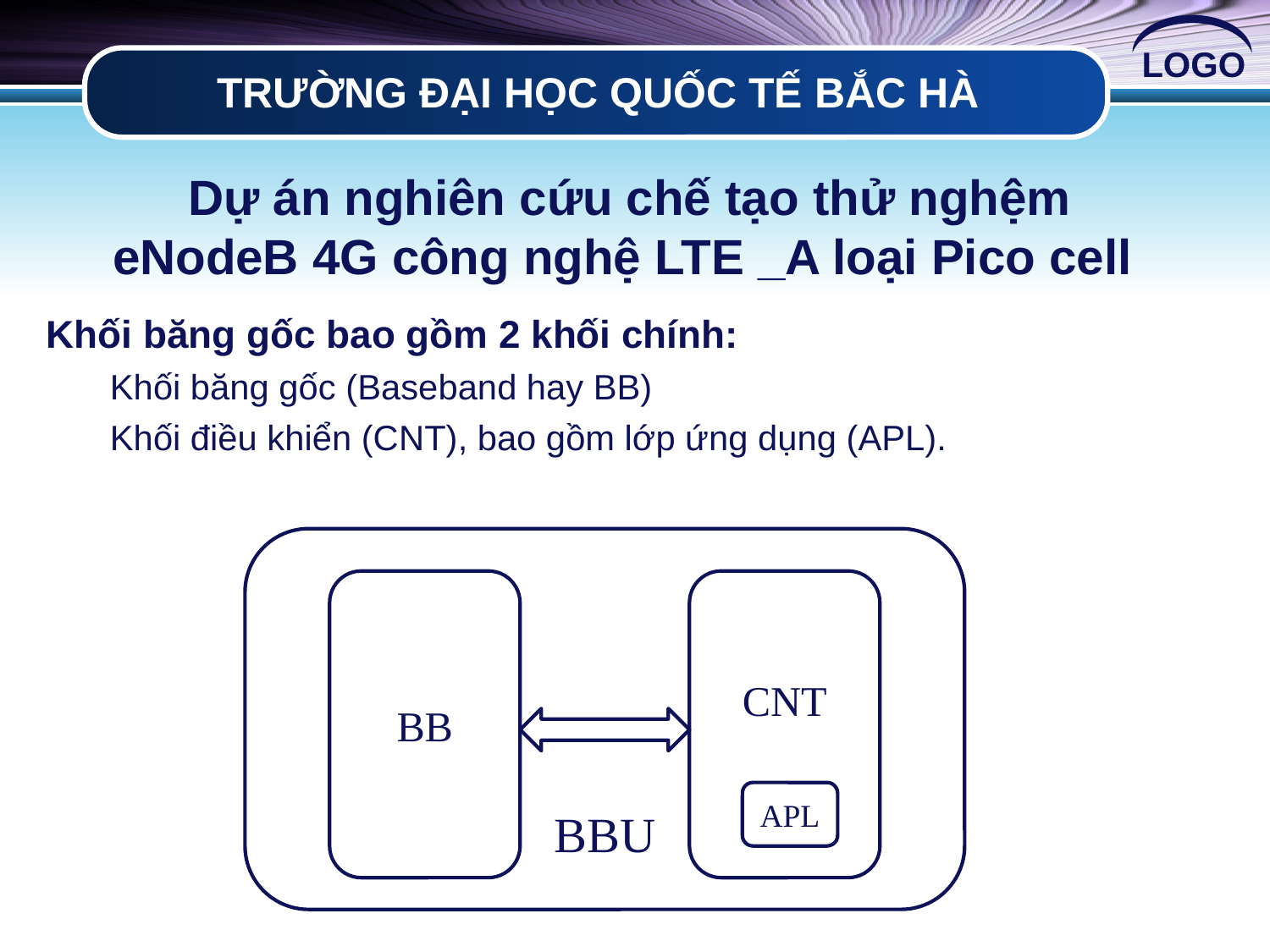

# TRƯỜNG ĐẠI HỌC QUỐC TẾ BẮC HÀ
Dự án nghiên cứu chế tạo thử nghệm eNodeB 4G công nghệ LTE _A loại Pico cell
Khối băng gốc bao gồm 2 khối chính:
Khối băng gốc (Baseband hay BB)
Khối điều khiển (CNT), bao gồm lớp ứng dụng (APL).

BBU
BB
CNT

APL